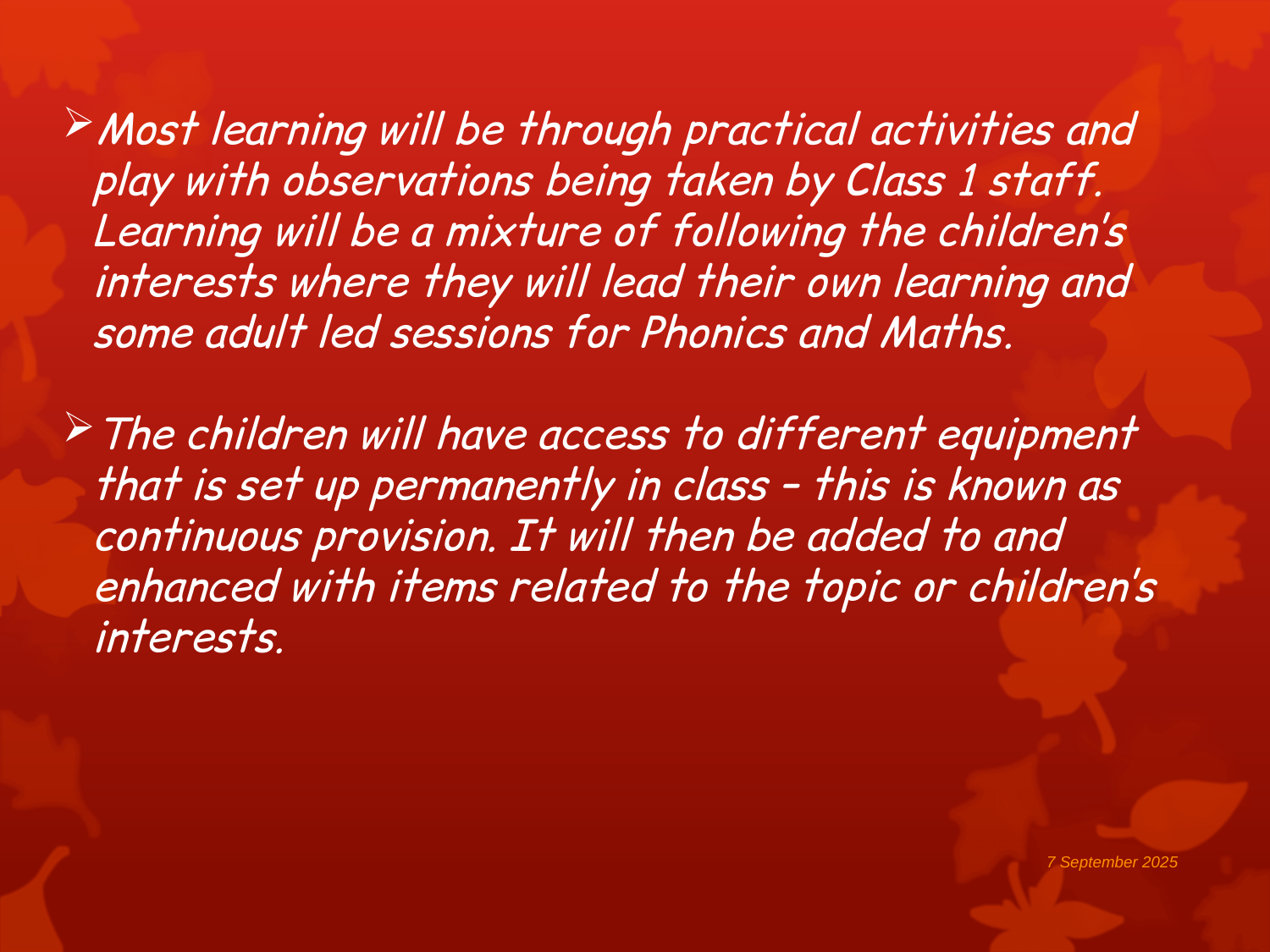

Most learning will be through practical activities and play with observations being taken by Class 1 staff. Learning will be a mixture of following the children’s interests where they will lead their own learning and some adult led sessions for Phonics and Maths.

The children will have access to different equipment that is set up permanently in class – this is known as continuous provision. It will then be added to and enhanced with items related to the topic or children’s interests.
7 September 2025